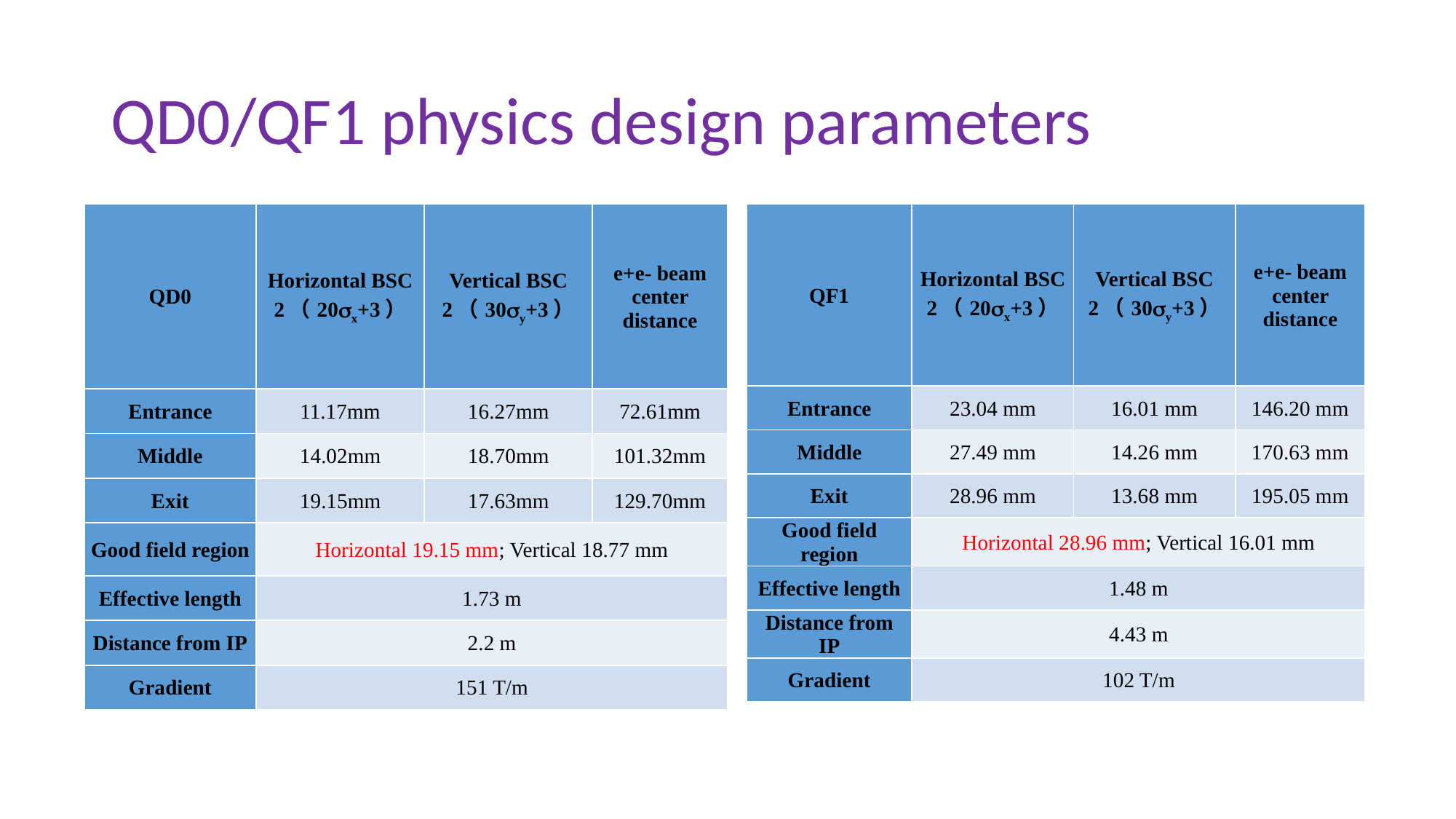

# QD0/QF1 physics design parameters
| QD0 | Horizontal BSC 2（20σx+3） | Vertical BSC 2（30σy+3） | e+e- beam center distance |
| --- | --- | --- | --- |
| Entrance | 11.17mm | 16.27mm | 72.61mm |
| Middle | 14.02mm | 18.70mm | 101.32mm |
| Exit | 19.15mm | 17.63mm | 129.70mm |
| Good field region | Horizontal 19.15 mm; Vertical 18.77 mm |  |  |
| Effective length | 1.73 m |  |  |
| Distance from IP | 2.2 m |  |  |
| Gradient | 151 T/m |  |  |
| QF1 | Horizontal BSC 2（20σx+3） | Vertical BSC 2（30σy+3） | e+e- beam center distance |
| --- | --- | --- | --- |
| Entrance | 23.04 mm | 16.01 mm | 146.20 mm |
| Middle | 27.49 mm | 14.26 mm | 170.63 mm |
| Exit | 28.96 mm | 13.68 mm | 195.05 mm |
| Good field region | Horizontal 28.96 mm; Vertical 16.01 mm |  |  |
| Effective length | 1.48 m |  |  |
| Distance from IP | 4.43 m |  |  |
| Gradient | 102 T/m |  |  |